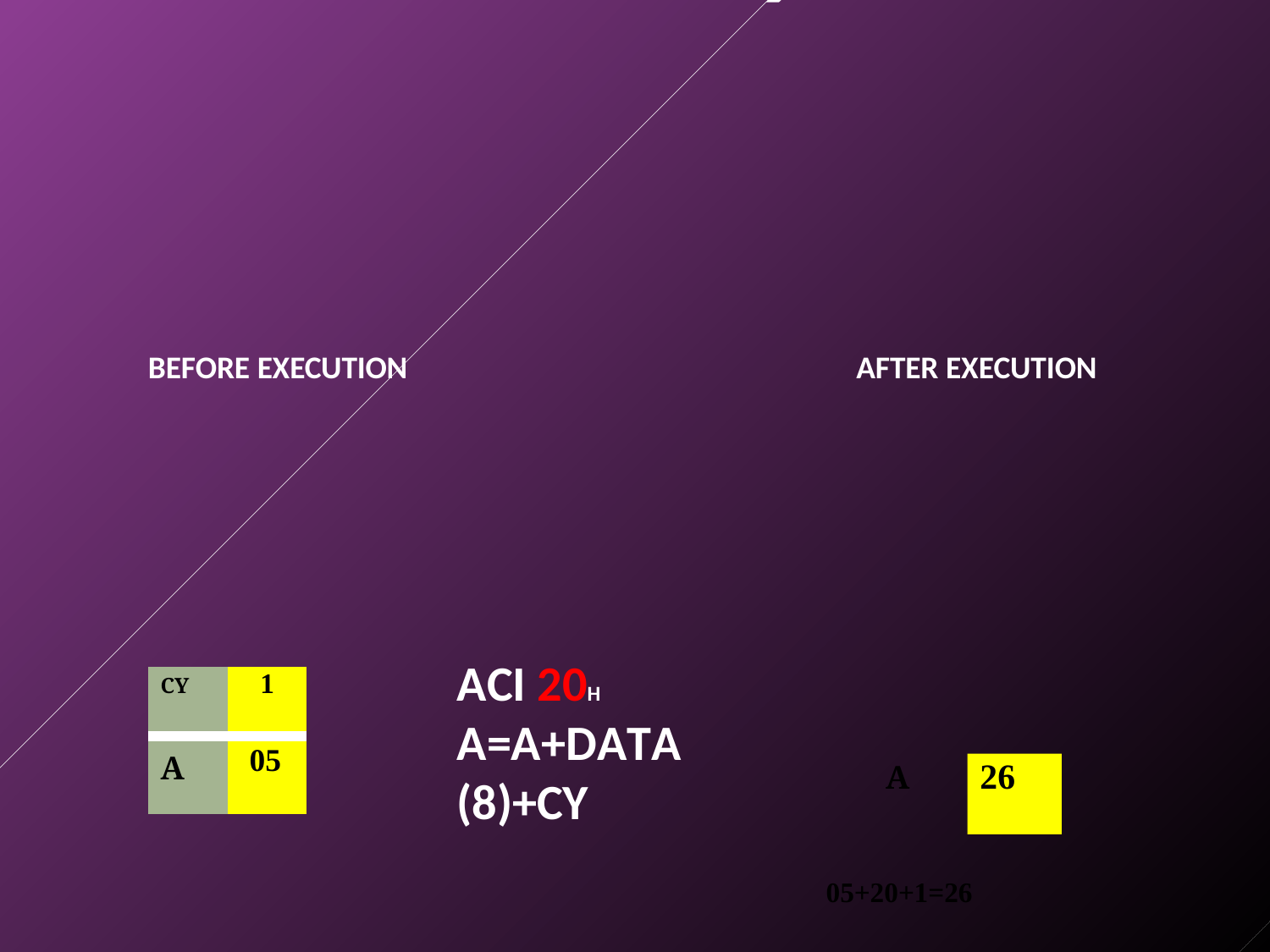

BEFORE EXECUTION
AFTER EXECUTION

ACI 20H  A=A+DATA  (8)+CY

| CY | 1 |
| --- | --- |
| A | 05 |

26

A

05+20+1=26